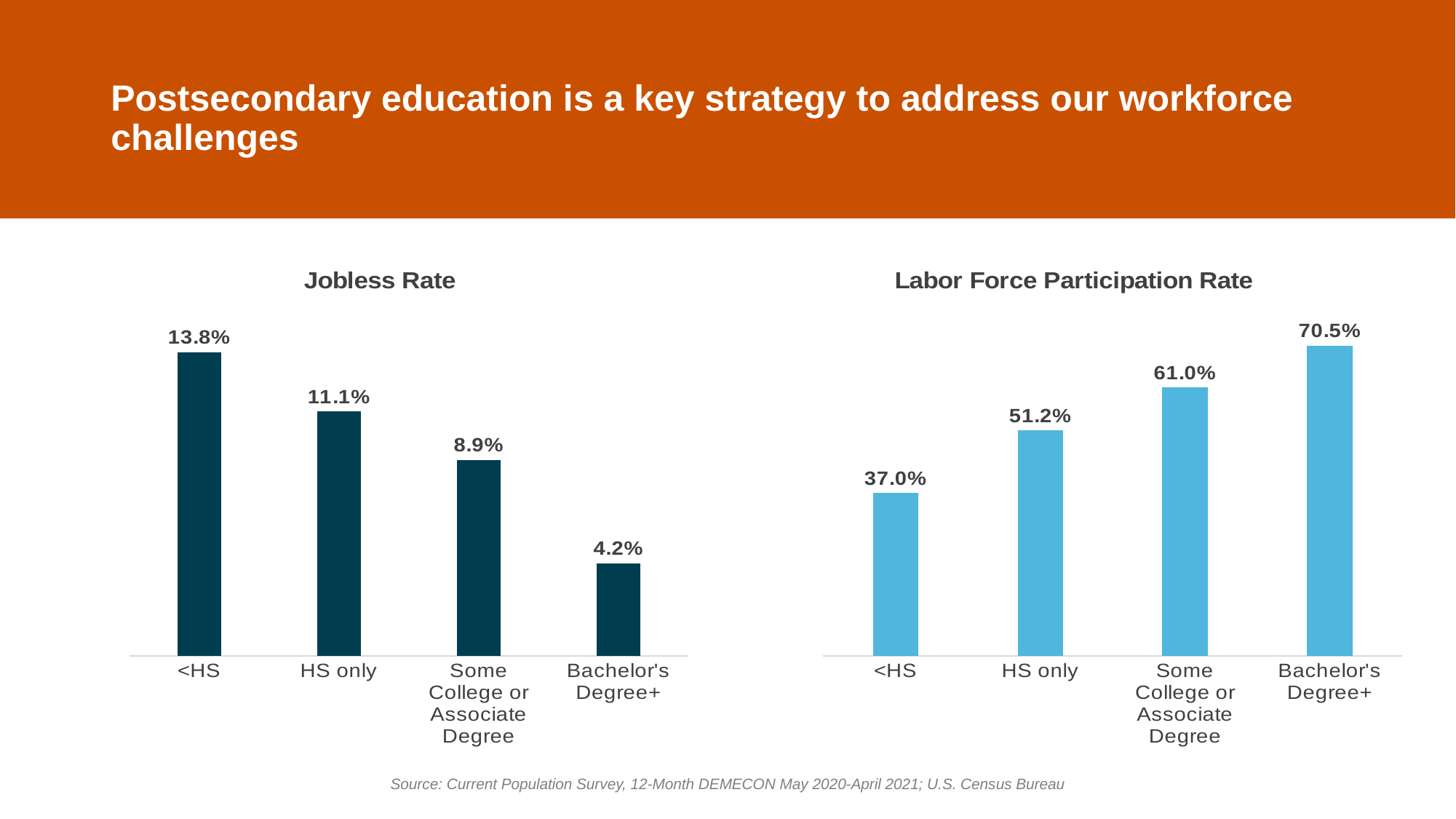

# Postsecondary education is a key strategy to address our workforce challenges

### Chart: Jobless Rate

| Category | Unemployment Rate |
|---|---|
| <HS | 0.138 |
| HS only | 0.111 |
| Some College or Associate Degree | 0.089 |
| Bachelor's Degree+ | 0.042 |

### Chart:

| Category | Labor Force Participation Rate |
|---|---|
| <HS | 0.37 |
| HS only | 0.512 |
| Some College or Associate Degree | 0.61 |
| Bachelor's Degree+ | 0.705 |
Source: Current Population Survey, 12-Month DEMECON May 2020-April 2021; U.S. Census Bureau